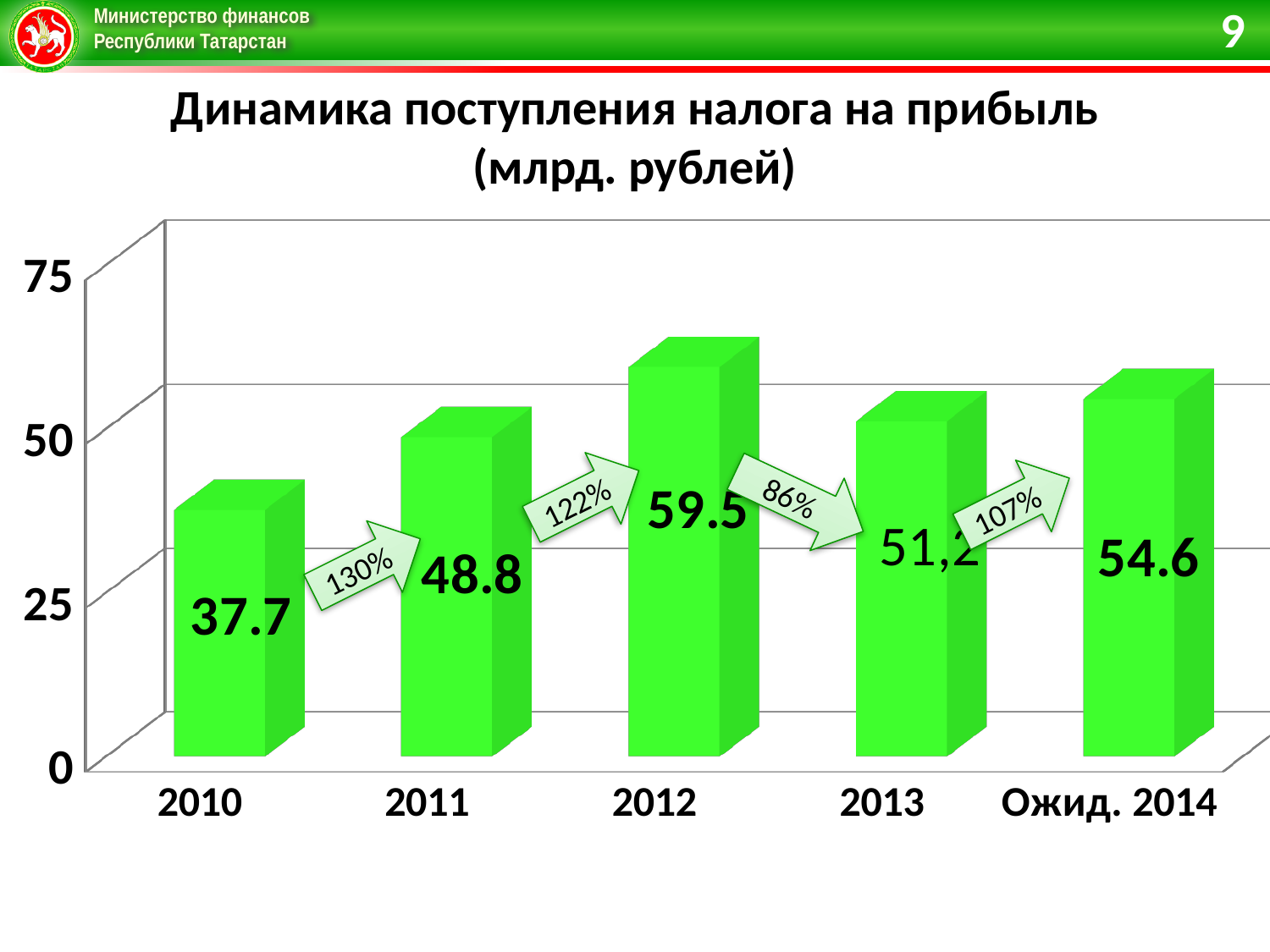

9
Динамика поступления налога на прибыль
(млрд. рублей)

[unsupported chart]

122%
86%
107%
130%